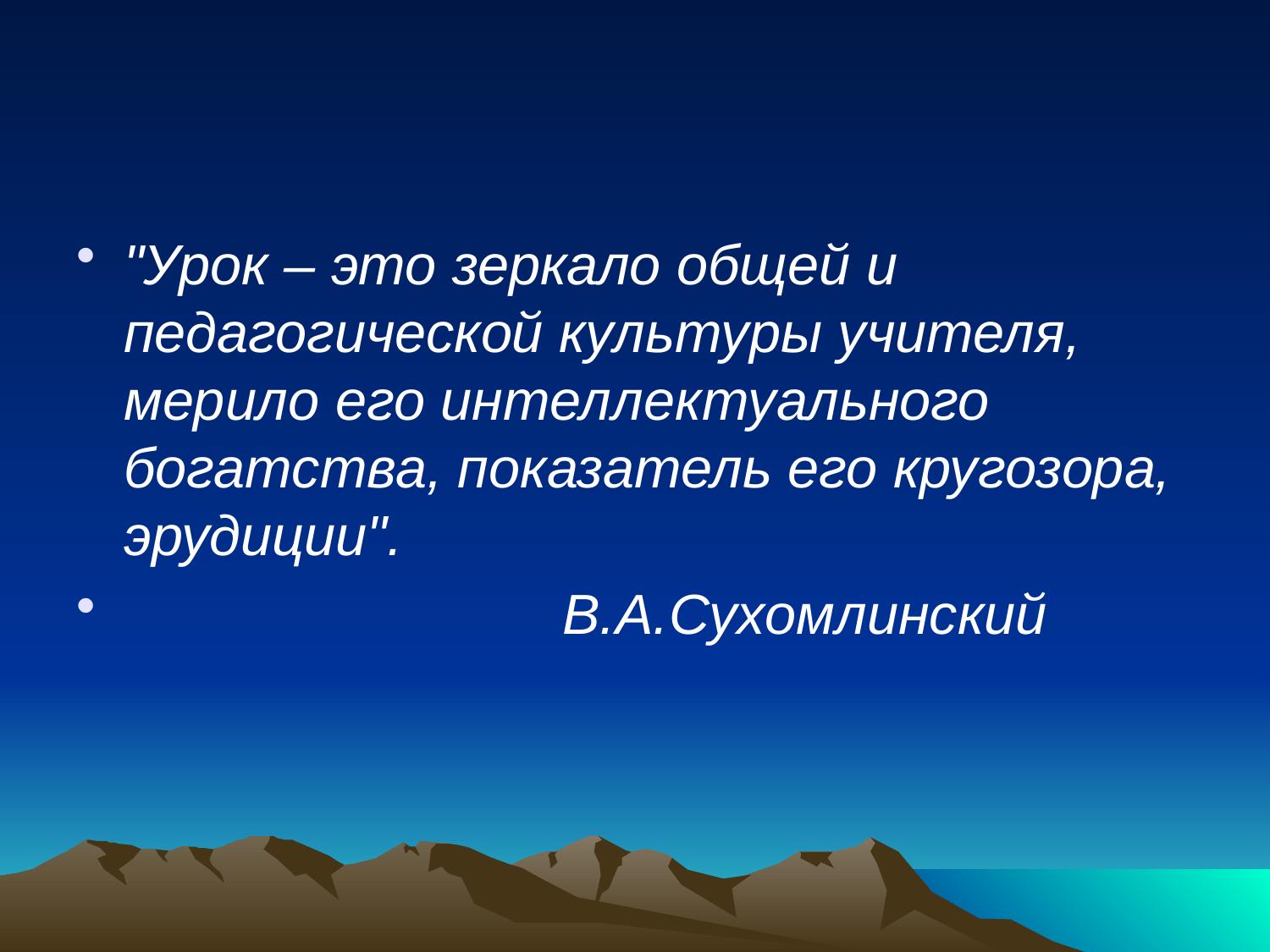

#
"Урок – это зеркало общей и педагогической культуры учителя, мерило его интеллектуального богатства, показатель его кругозора, эрудиции".
                            В.А.Сухомлинский